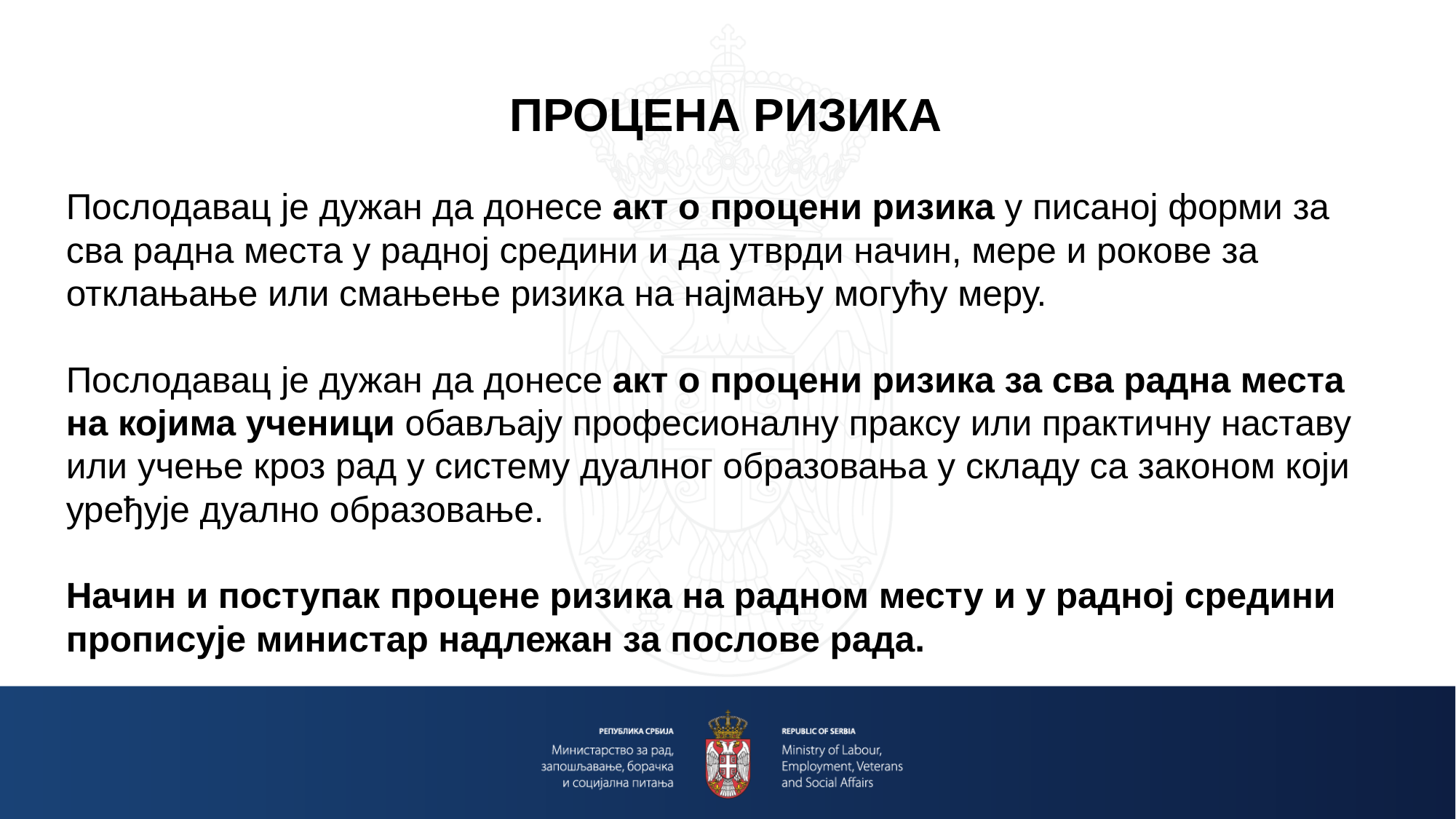

ПРОЦЕНА РИЗИКА

Послодавац је дужан да донесе акт о процени ризика у писаној форми за сва радна места у радној средини и да утврди начин, мере и рокове за отклањање или смањење ризика на најмању могућу меру.

Послодавац је дужан да донесе акт о процени ризика за сва радна места на којима ученици обављају професионалну праксу или практичну наставу или учење кроз рад у систему дуалног образовања у складу са законом који уређује дуално образовање.

Начин и поступак процене ризика на радном месту и у радној средини прописује министар надлежан за послове рада.

#